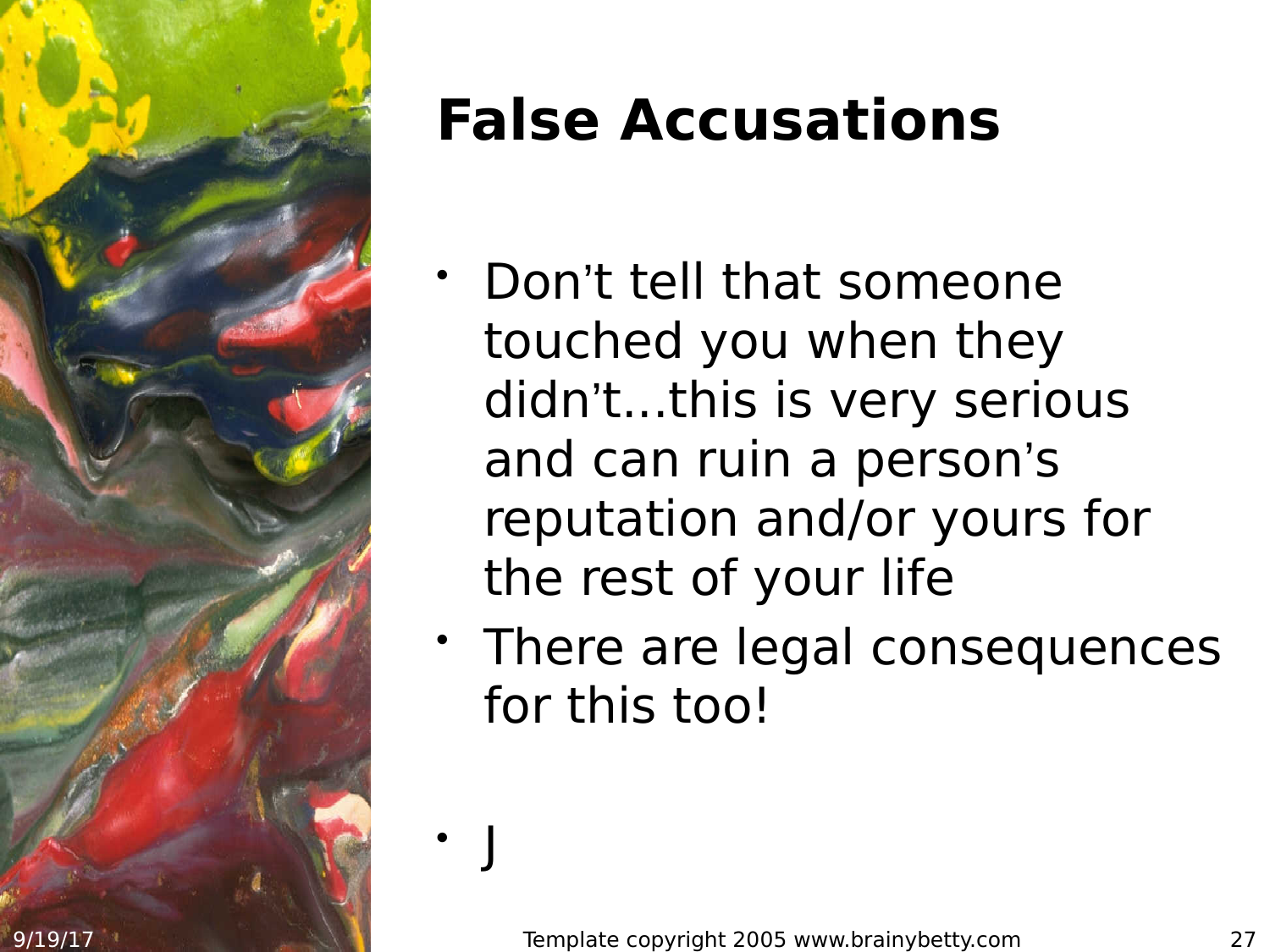

# False Accusations
Don’t tell that someone touched you when they didn’t...this is very serious and can ruin a person’s reputation and/or yours for the rest of your life
There are legal consequences for this too!

J
9/19/17
Template copyright 2005 www.brainybetty.com
27